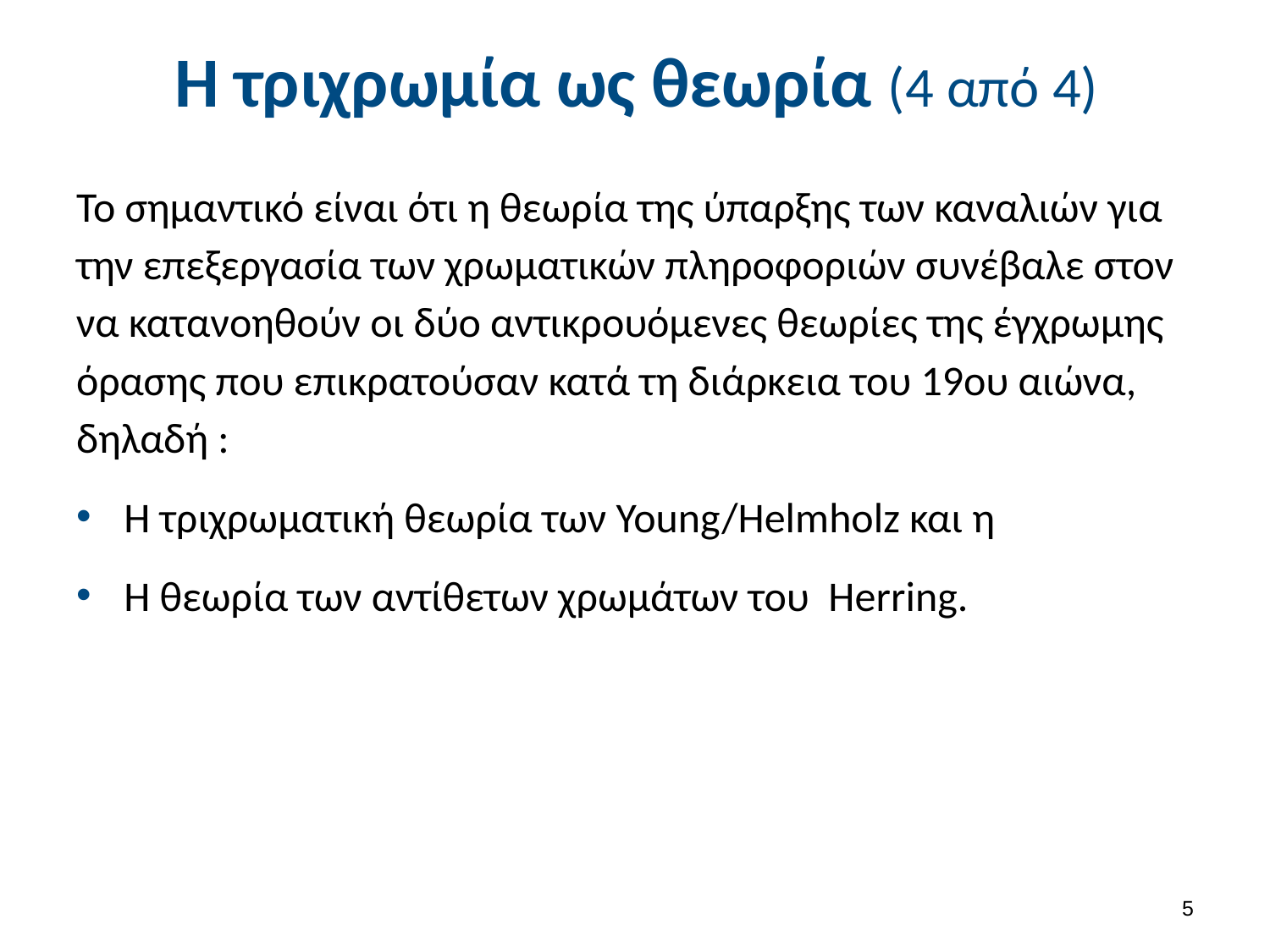

# Η τριχρωμία ως θεωρία (4 από 4)
Το σημαντικό είναι ότι η θεωρία της ύπαρξης των καναλιών για την επεξεργασία των χρωματικών πληροφοριών συνέβαλε στον να κατανοηθούν οι δύο αντικρουόμενες θεωρίες της έγχρωμης όρασης που επικρατούσαν κατά τη διάρκεια του 19ου αιώνα, δηλαδή :
Η τριχρωματική θεωρία των Young/Helmholz και η
Η θεωρία των αντίθετων χρωμάτων του  Herring.
5